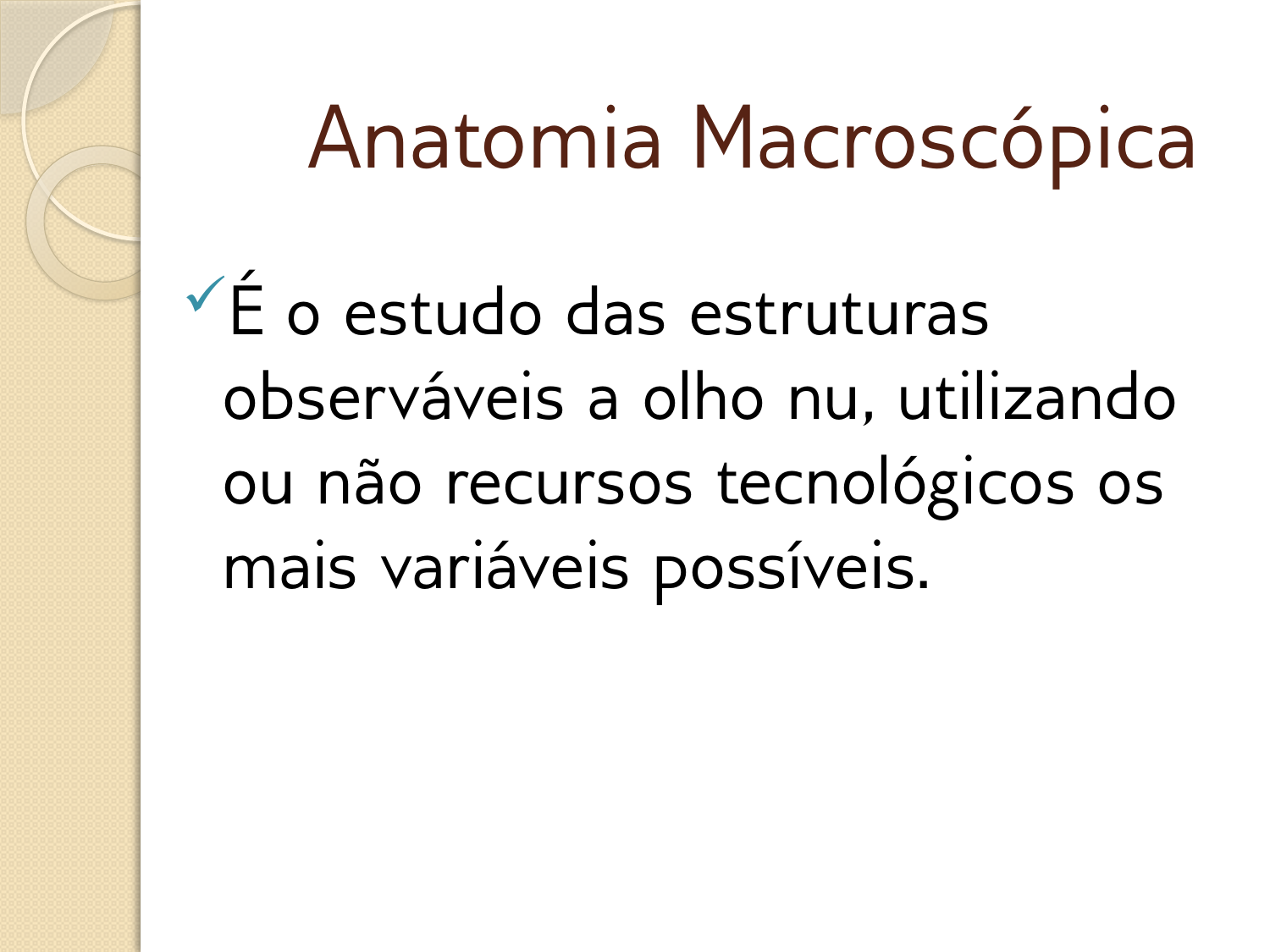

# Anatomia Macroscópica
É o estudo das estruturas observáveis a olho nu, utilizando ou não recursos tecnológicos os mais variáveis possíveis.